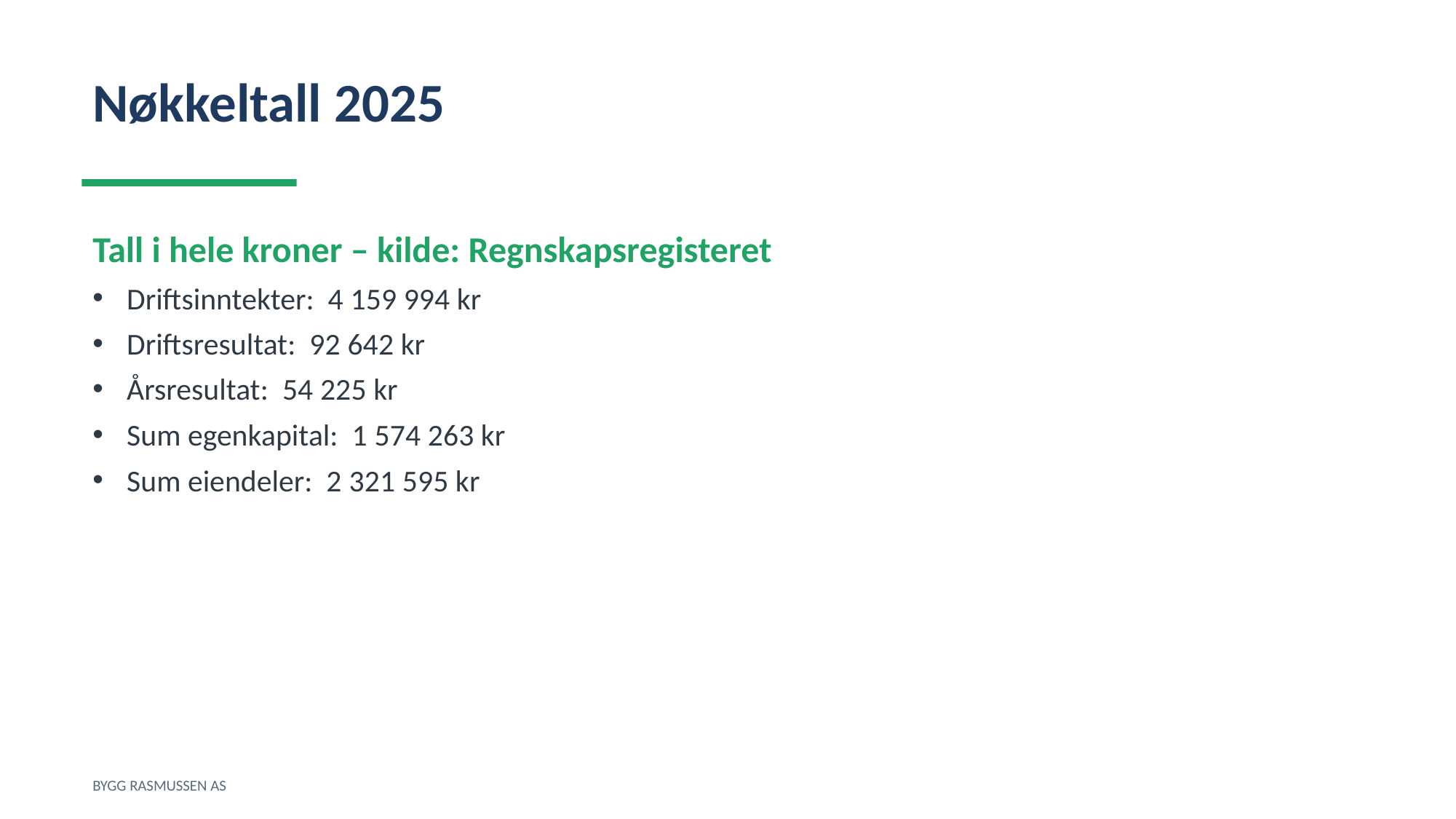

Nøkkeltall 2025

Tall i hele kroner – kilde: Regnskapsregisteret
Driftsinntekter:  4 159 994 kr
Driftsresultat:  92 642 kr
Årsresultat:  54 225 kr
Sum egenkapital:  1 574 263 kr
Sum eiendeler:  2 321 595 kr
BYGG RASMUSSEN AS